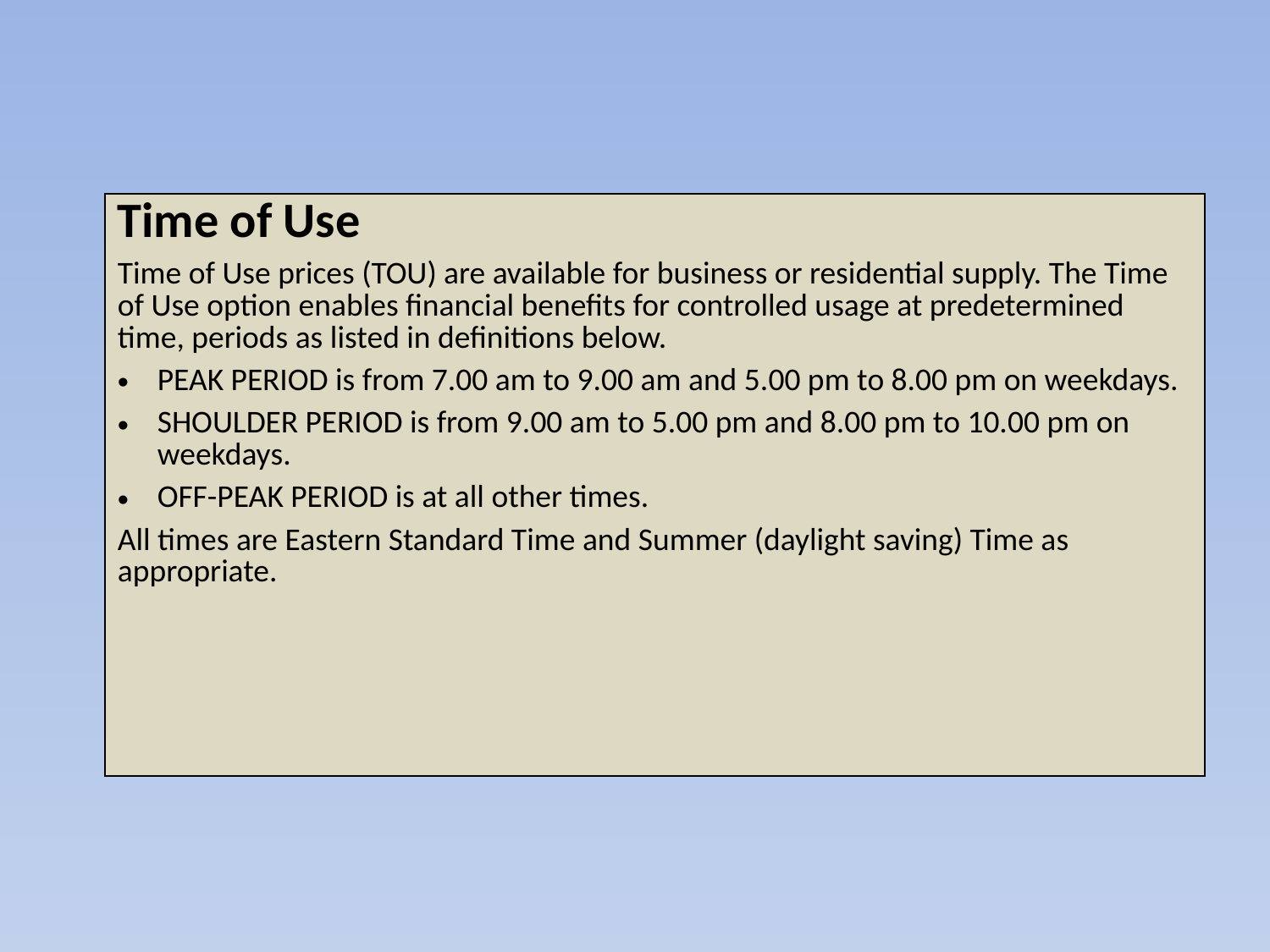

| Time of Use Time of Use prices (TOU) are available for business or residential supply. The Time of Use option enables financial benefits for controlled usage at predetermined time, periods as listed in definitions below. PEAK PERIOD is from 7.00 am to 9.00 am and 5.00 pm to 8.00 pm on weekdays. SHOULDER PERIOD is from 9.00 am to 5.00 pm and 8.00 pm to 10.00 pm on weekdays. OFF-PEAK PERIOD is at all other times. All times are Eastern Standard Time and Summer (daylight saving) Time as appropriate. |
| --- |